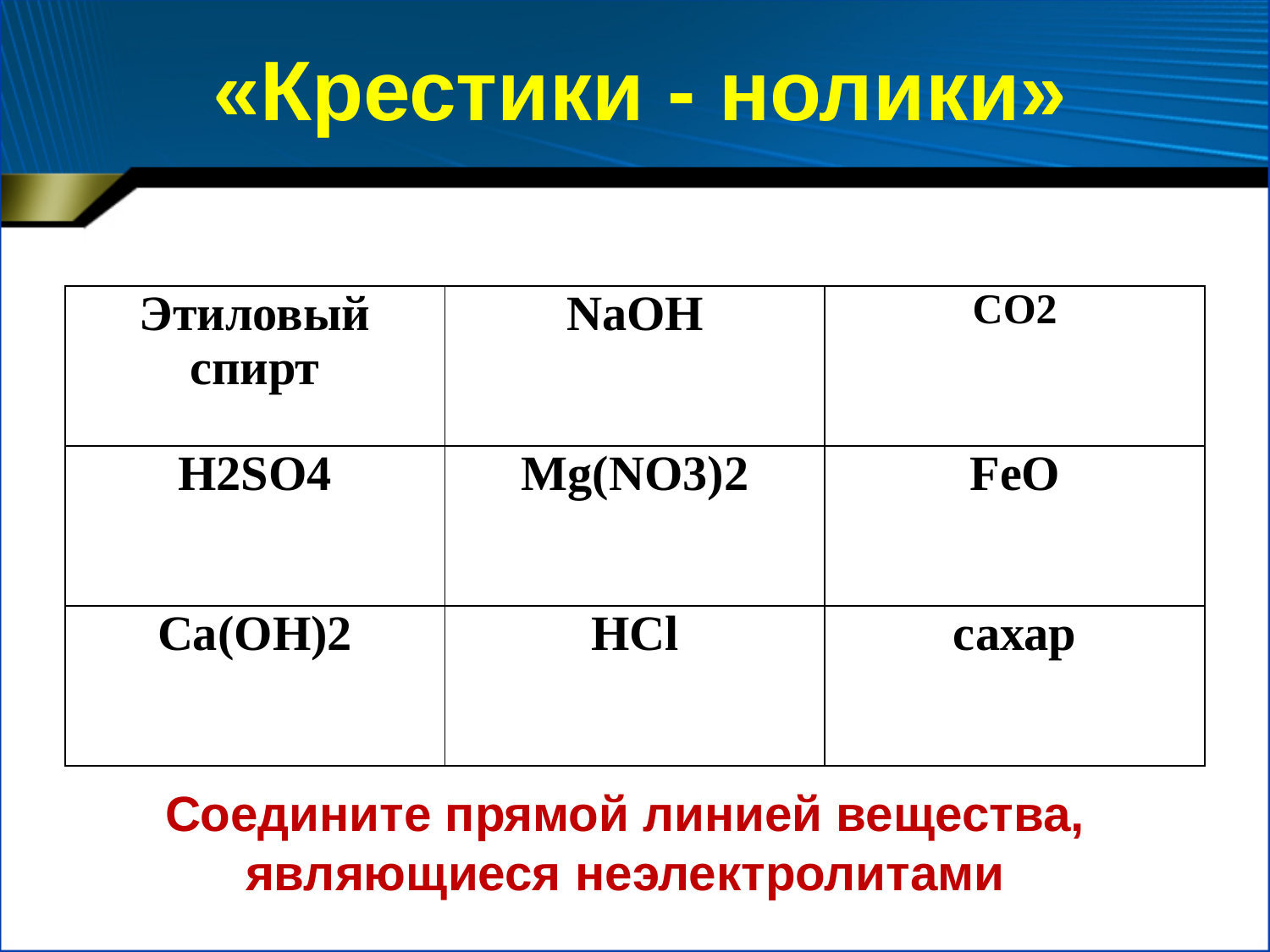

# «Крестики - нолики»

| Этиловый спирт | NaOH | CO2 |
| --- | --- | --- |
| H2SO4 | Mg(NO3)2 | FeO |
| Са(ОН)2 | HCl | сахар |
Соедините прямой линией вещества, являющиеся неэлектролитами